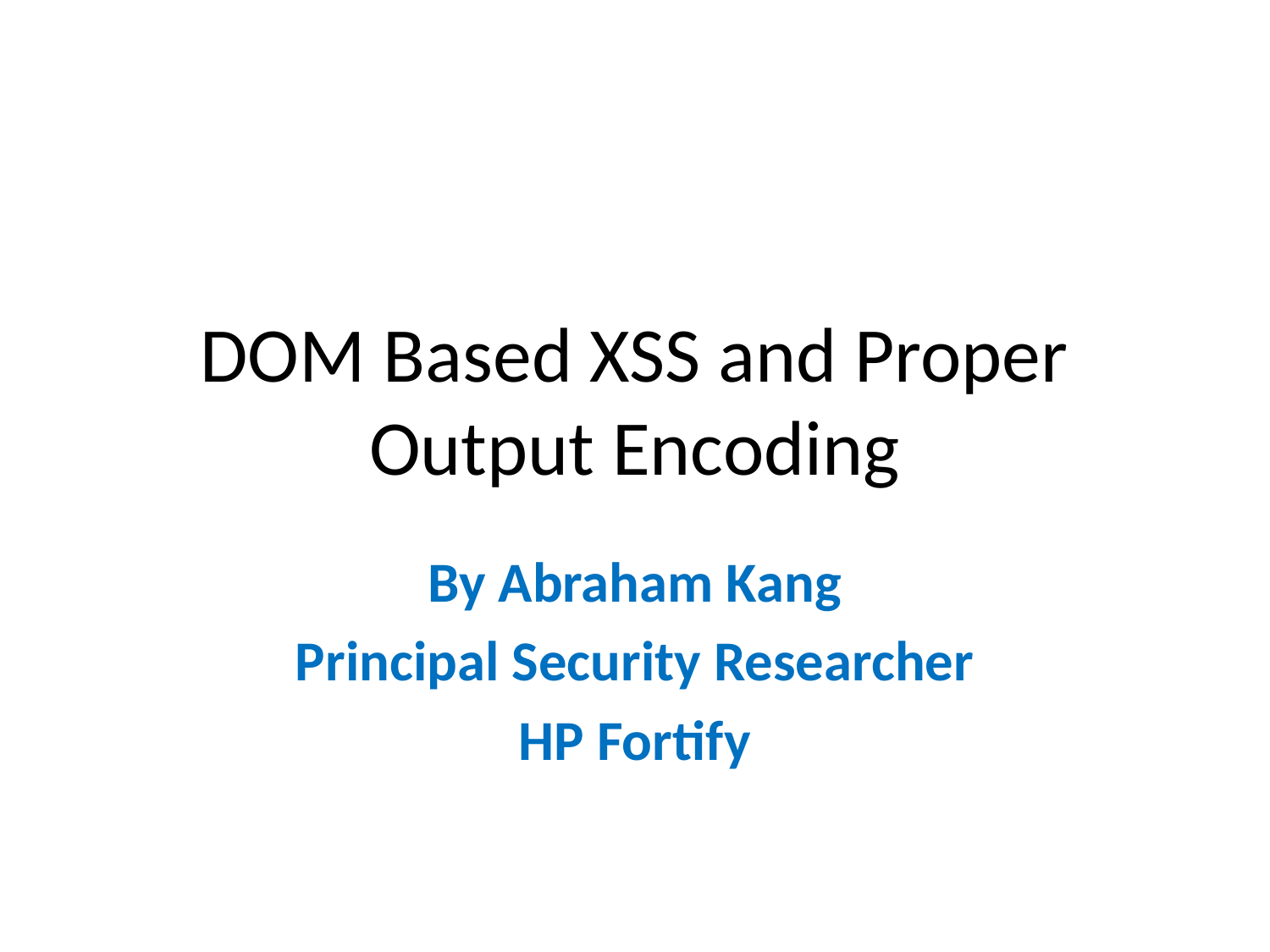

# DOM Based XSS and Proper Output Encoding
By Abraham Kang
Principal Security Researcher
HP Fortify